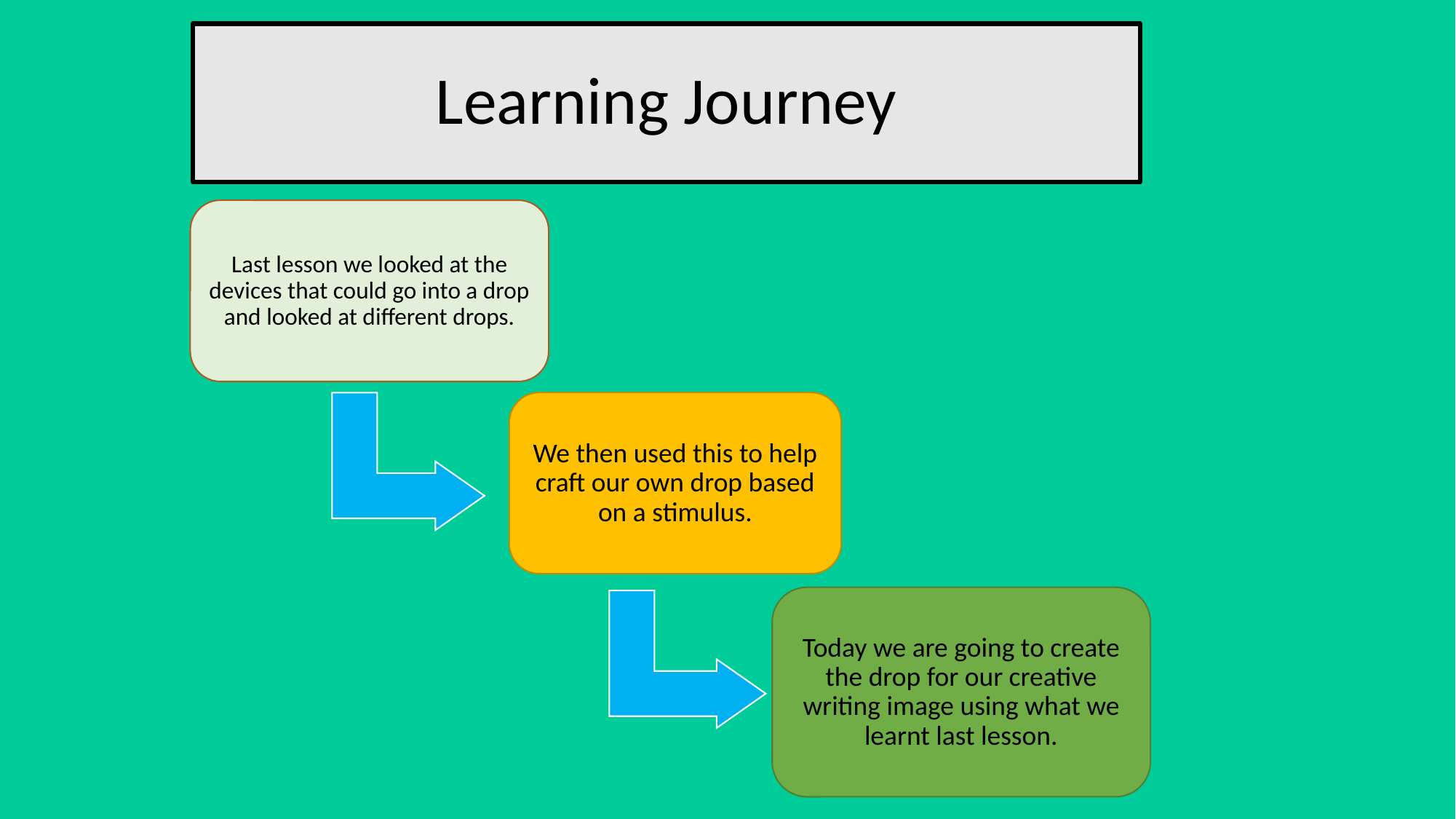

# Learning Journey

Last lesson we looked at the devices that could go into a drop and looked at different drops.

We then used this to help craft our own drop based on a stimulus.

Today we are going to create the drop for our creative writing image using what we learnt last lesson.